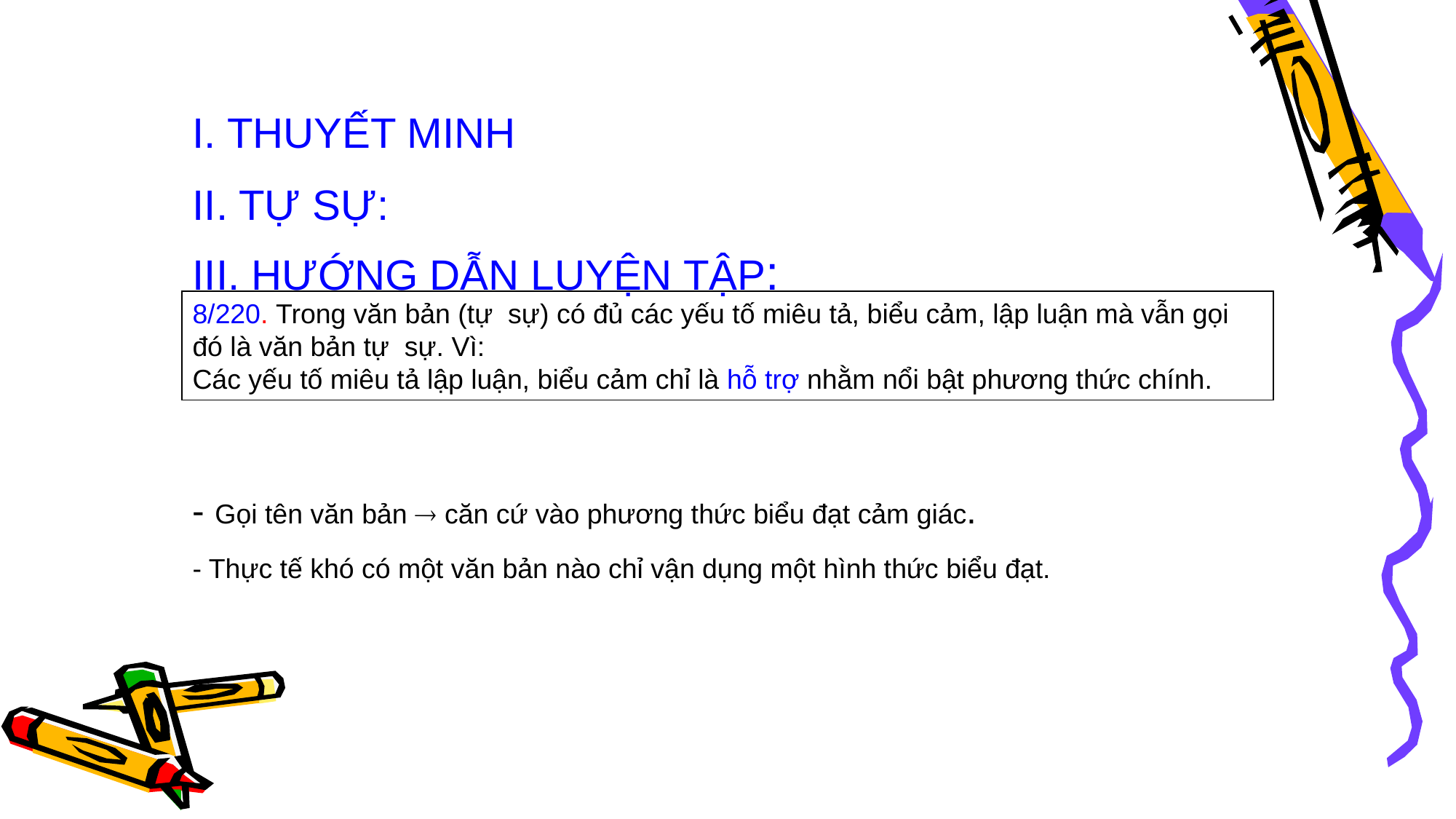

I. THUYẾT MINH
II. TỰ SỰ:

III. HƯỚNG DẪN LUYỆN TẬP:
8/220. Trong văn bản (tự  sự) có đủ các yếu tố miêu tả, biểu cảm, lập luận mà vẫn gọi đó là văn bản tự  sự. Vì:
Các yếu tố miêu tả lập luận, biểu cảm chỉ là hỗ trợ nhằm nổi bật phương thức chính.
- Gọi tên văn bản → căn cứ vào phương thức biểu đạt cảm giác.

- Thực tế khó có một văn bản nào chỉ vận dụng một hình thức biểu đạt.